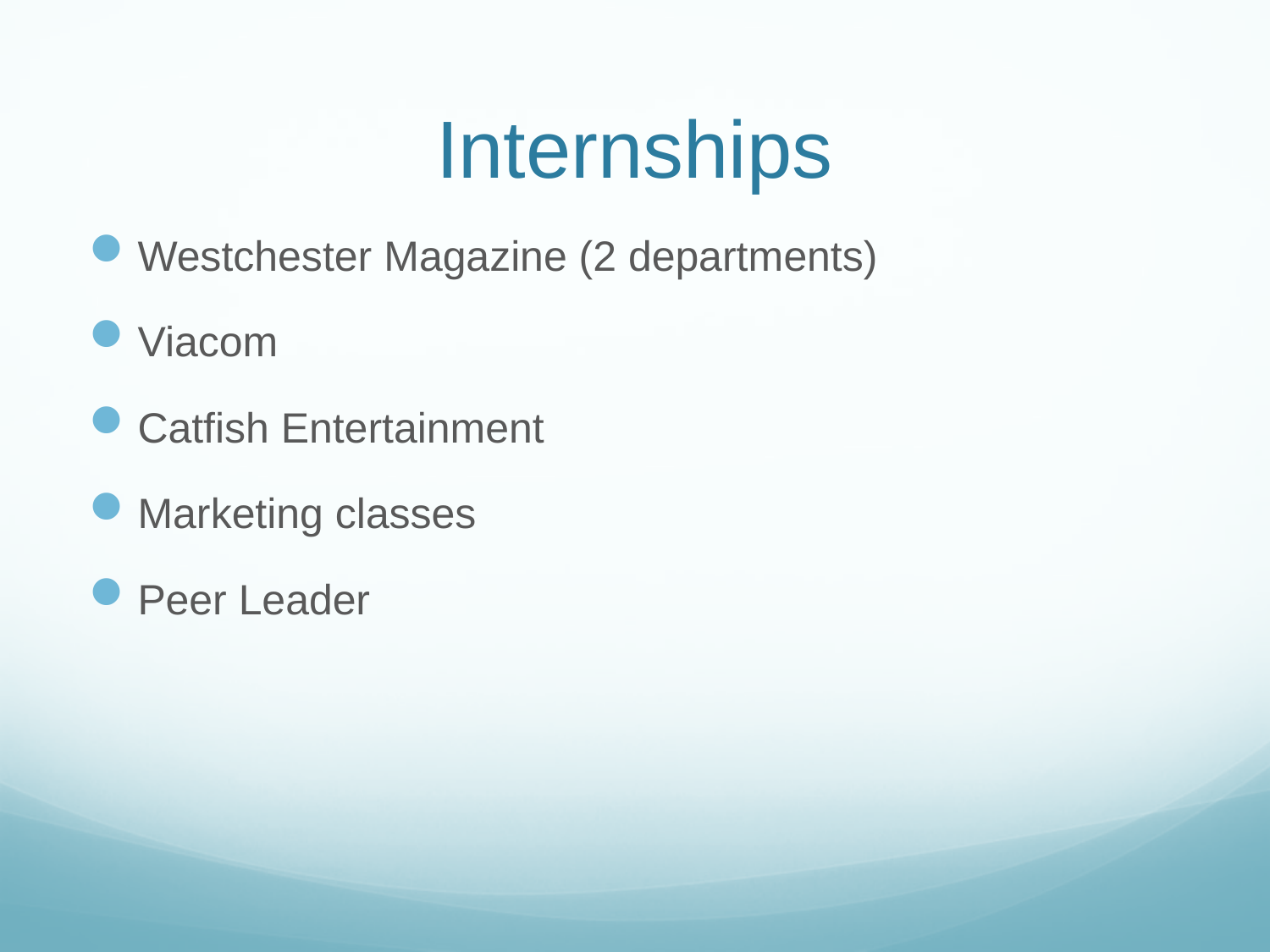

# Internships
Westchester Magazine (2 departments)
Viacom
Catfish Entertainment
Marketing classes
Peer Leader